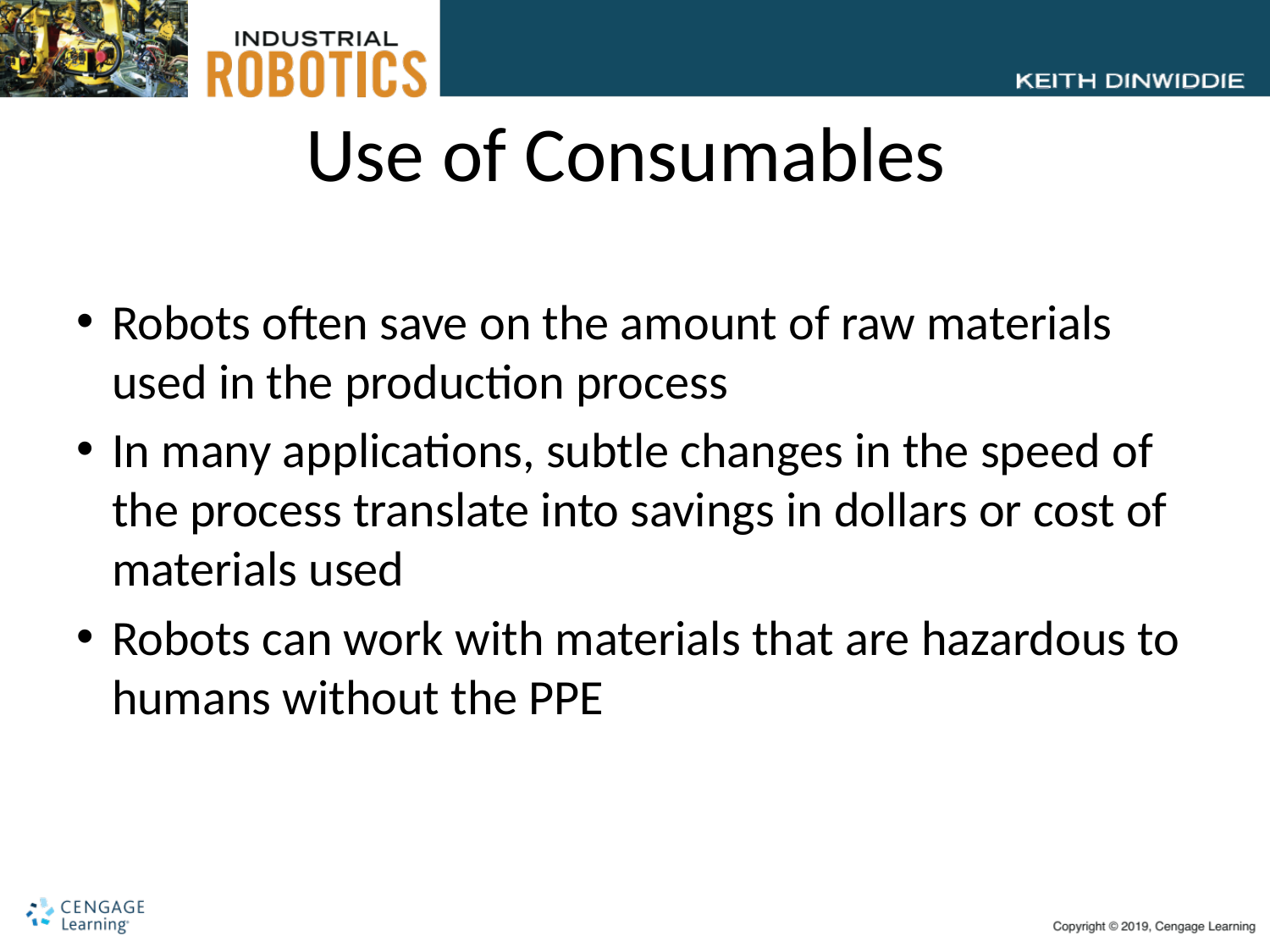

# Use of Consumables

Robots often save on the amount of raw materials used in the production process
In many applications, subtle changes in the speed of the process translate into savings in dollars or cost of materials used
Robots can work with materials that are hazardous to humans without the PPE